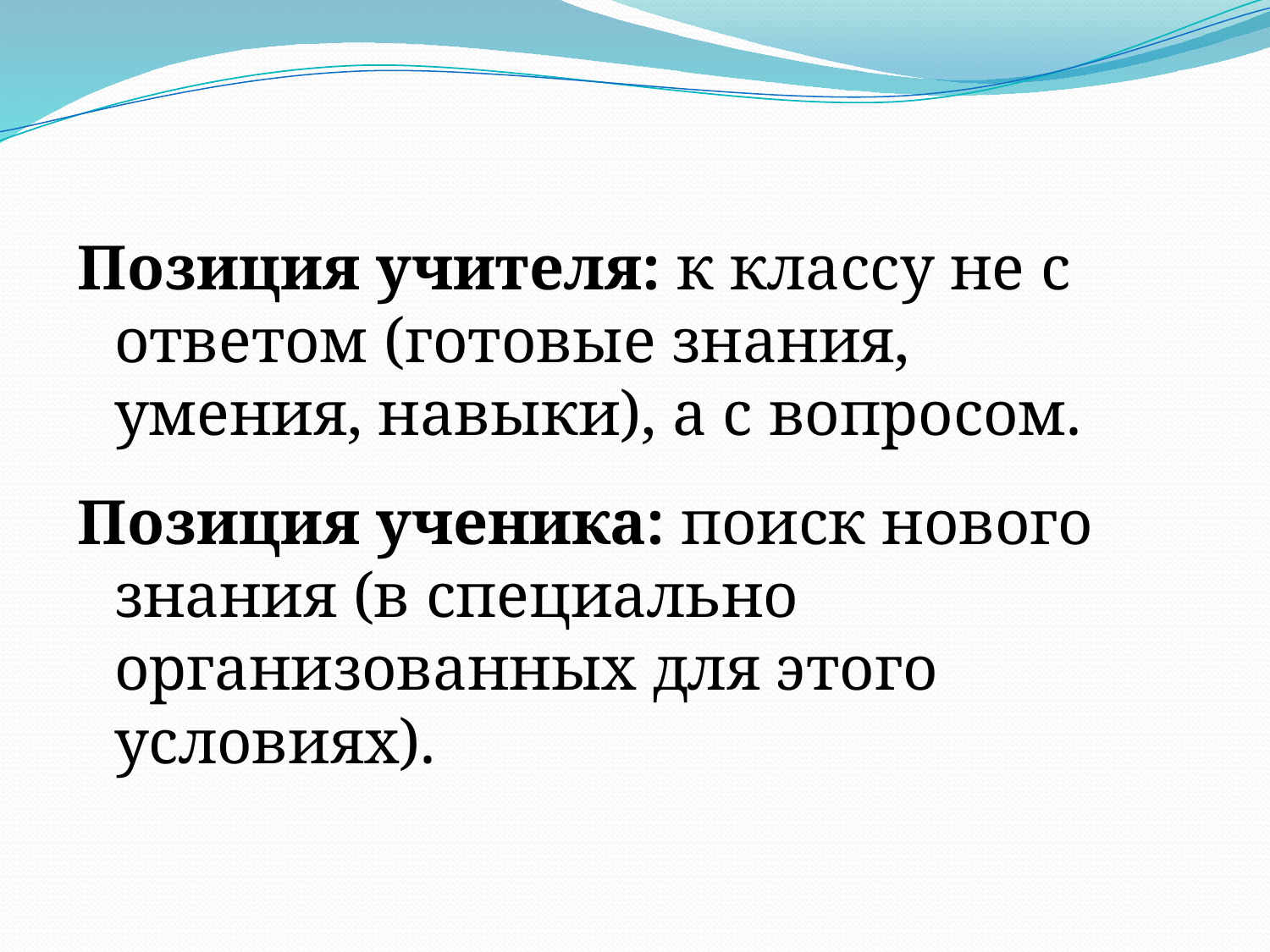

Позиция учителя: к классу не с ответом (готовые знания, умения, навыки), а с вопросом.

Позиция ученика: поиск нового знания (в специально организованных для этого условиях).